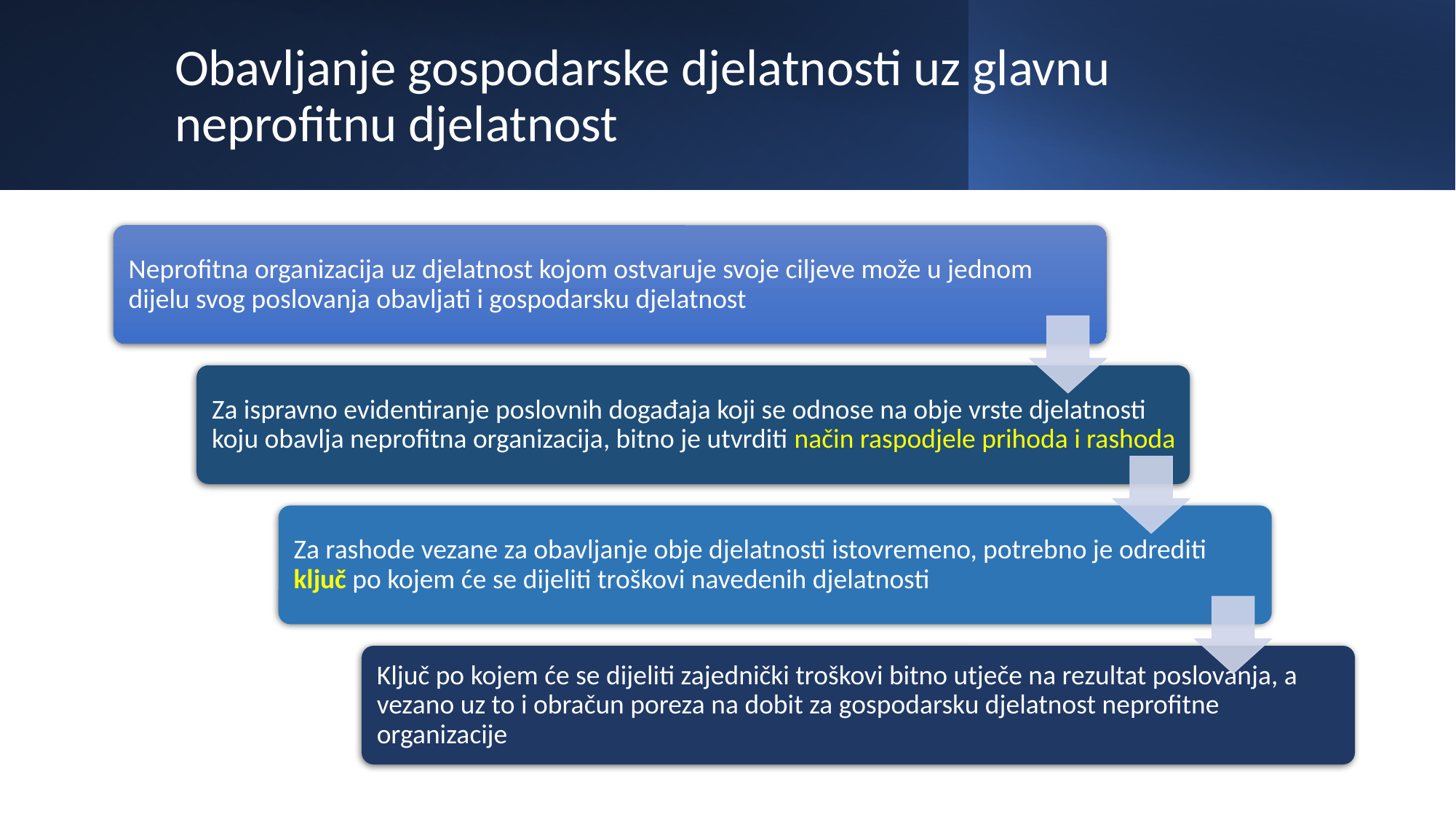

# Obavljanje gospodarske djelatnosti uz glavnu neprofitnu djelatnost
Neprofitna organizacija uz djelatnost kojom ostvaruje svoje ciljeve može u jednom dijelu svog poslovanja obavljati i gospodarsku djelatnost
Za ispravno evidentiranje poslovnih događaja koji se odnose na obje vrste djelatnosti koju obavlja neprofitna organizacija, bitno je utvrditi način raspodjele prihoda i rashoda
Za rashode vezane za obavljanje obje djelatnosti istovremeno, potrebno je odrediti ključ po kojem će se dijeliti troškovi navedenih djelatnosti
Ključ po kojem će se dijeliti zajednički troškovi bitno utječe na rezultat poslovanja, a vezano uz to i obračun poreza na dobit za gospodarsku djelatnost neprofitne organizacije